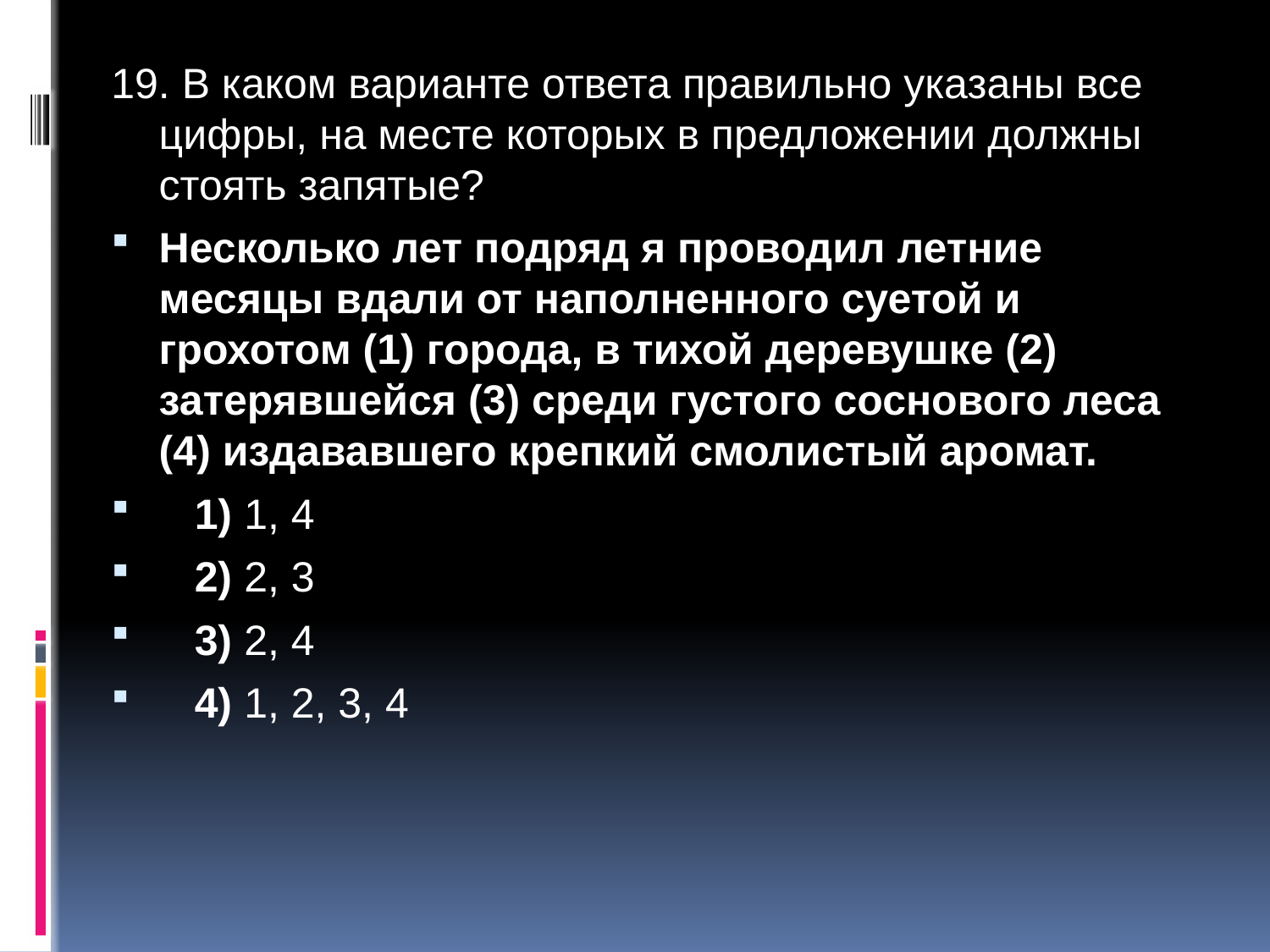

19. В каком варианте ответа правильно указаны все цифры, на месте которых в предложении должны стоять запятые?
Несколько лет подряд я проводил летние месяцы вдали от наполненного суетой и грохотом (1) города, в тихой деревушке (2) затерявшейся (3) среди густого соснового леса (4) издававшего крепкий смолистый аромат.
   1) 1, 4
   2) 2, 3
   3) 2, 4
   4) 1, 2, 3, 4